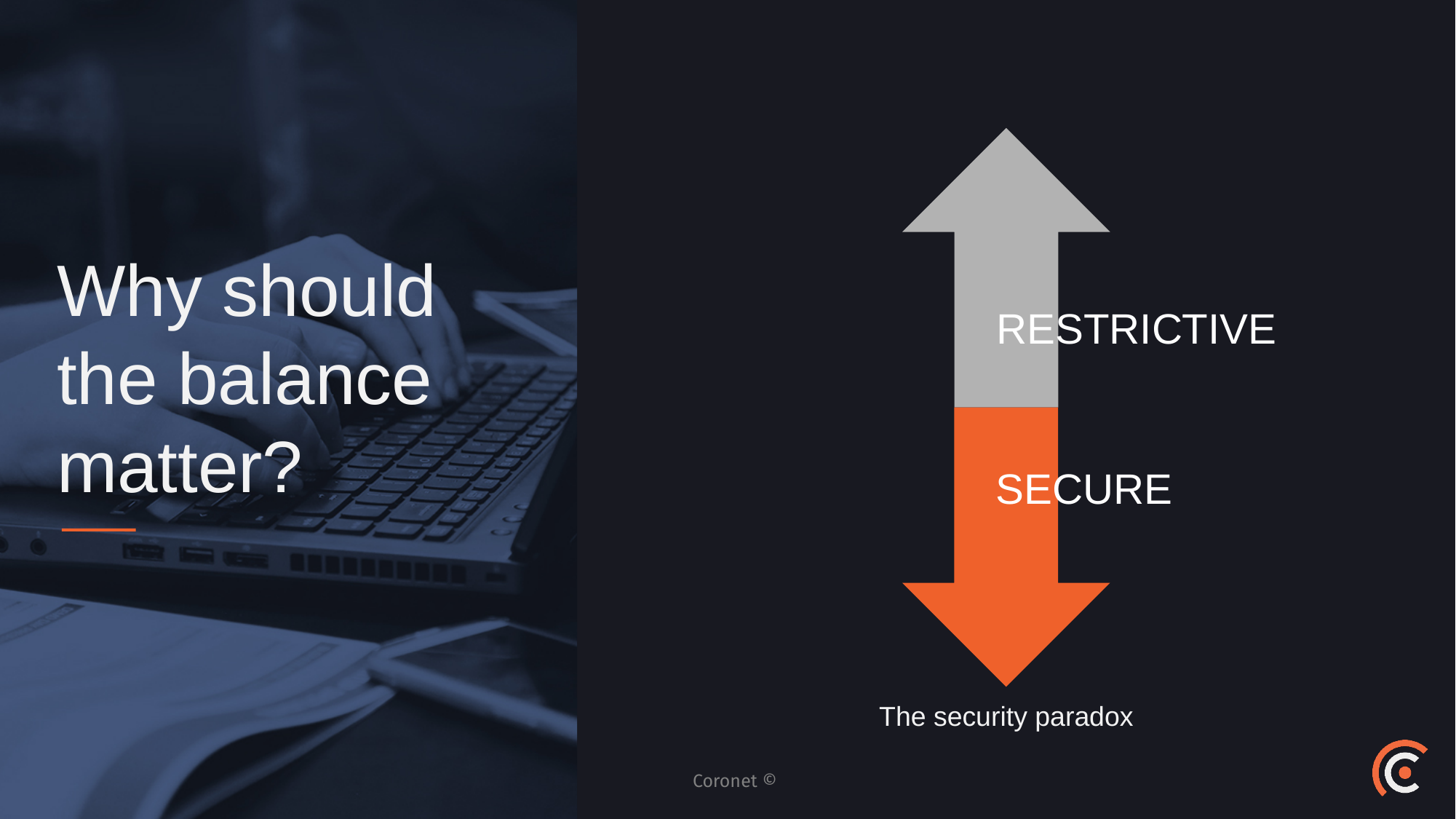

# Why should the balance matter?

RESTRICTIVE

SECURE
The security paradox